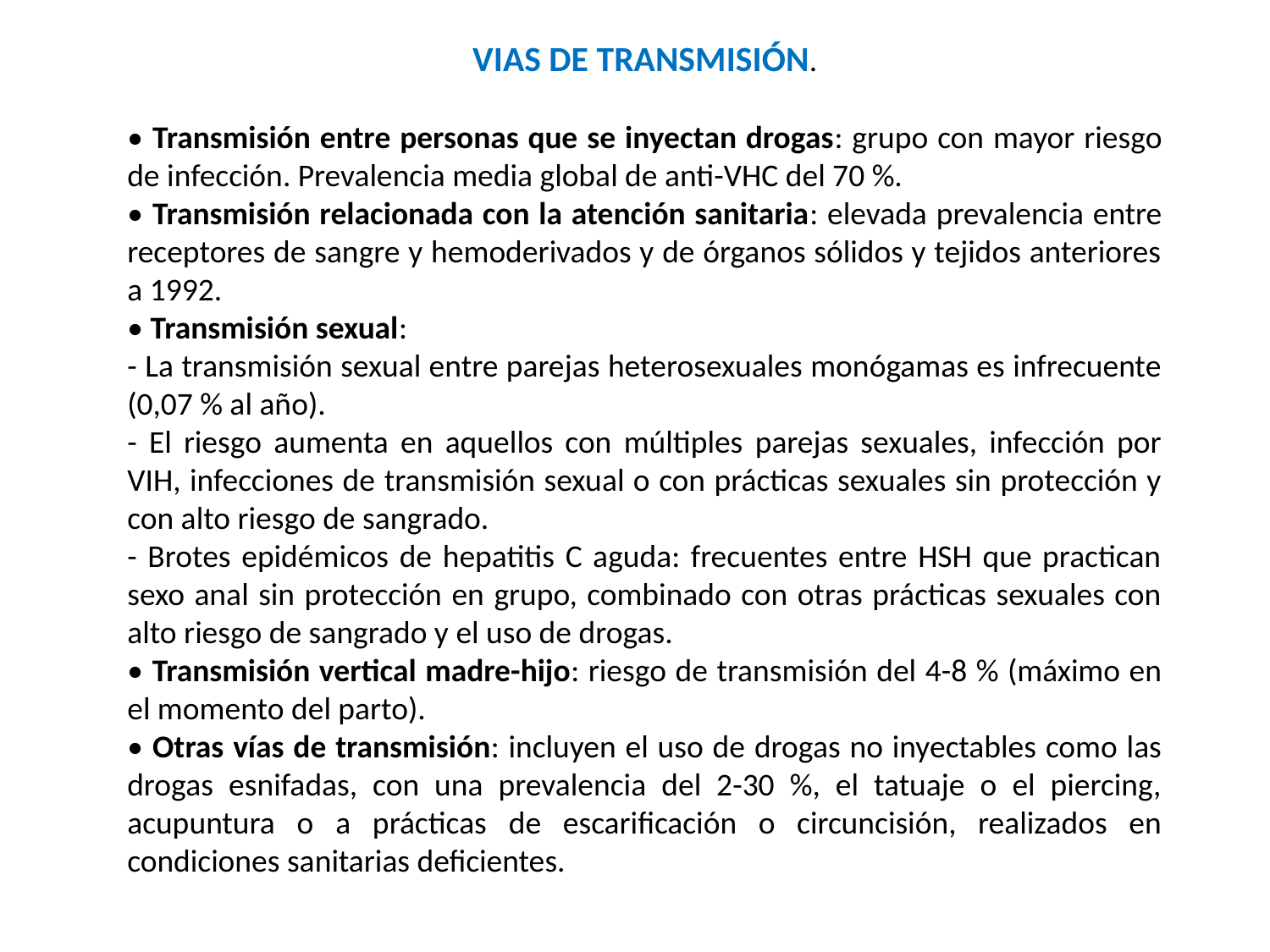

VIAS DE TRANSMISIÓN.

• Transmisión entre personas que se inyectan drogas: grupo con mayor riesgo de infección. Prevalencia media global de anti-VHC del 70 %.
• Transmisión relacionada con la atención sanitaria: elevada prevalencia entre receptores de sangre y hemoderivados y de órganos sólidos y tejidos anteriores a 1992.
• Transmisión sexual:
- La transmisión sexual entre parejas heterosexuales monógamas es infrecuente (0,07 % al año).
- El riesgo aumenta en aquellos con múltiples parejas sexuales, infección por VIH, infecciones de transmisión sexual o con prácticas sexuales sin protección y con alto riesgo de sangrado.
- Brotes epidémicos de hepatitis C aguda: frecuentes entre HSH que practican sexo anal sin protección en grupo, combinado con otras prácticas sexuales con alto riesgo de sangrado y el uso de drogas.
• Transmisión vertical madre-hijo: riesgo de transmisión del 4-8 % (máximo en el momento del parto).
• Otras vías de transmisión: incluyen el uso de drogas no inyectables como las drogas esnifadas, con una prevalencia del 2-30 %, el tatuaje o el piercing, acupuntura o a prácticas de escarificación o circuncisión, realizados en condiciones sanitarias deficientes.